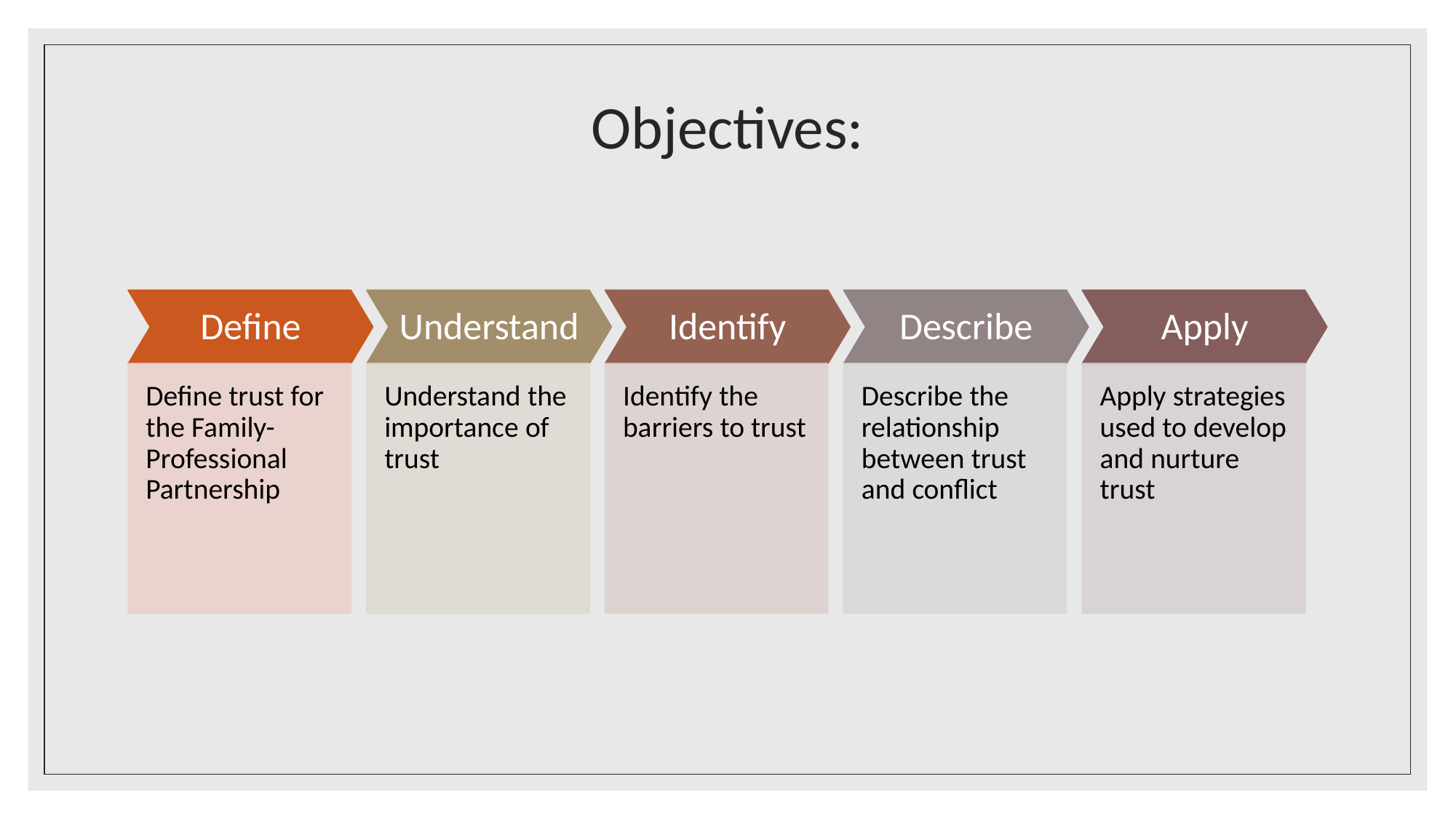

# Objectives:
Define
Define trust for the Family-Professional Partnership
Understand
Understand the importance of trust
Identify
Identify the barriers to trust
Describe
Describe the relationship between trust and conflict
Apply
Apply strategies used to develop and nurture trust